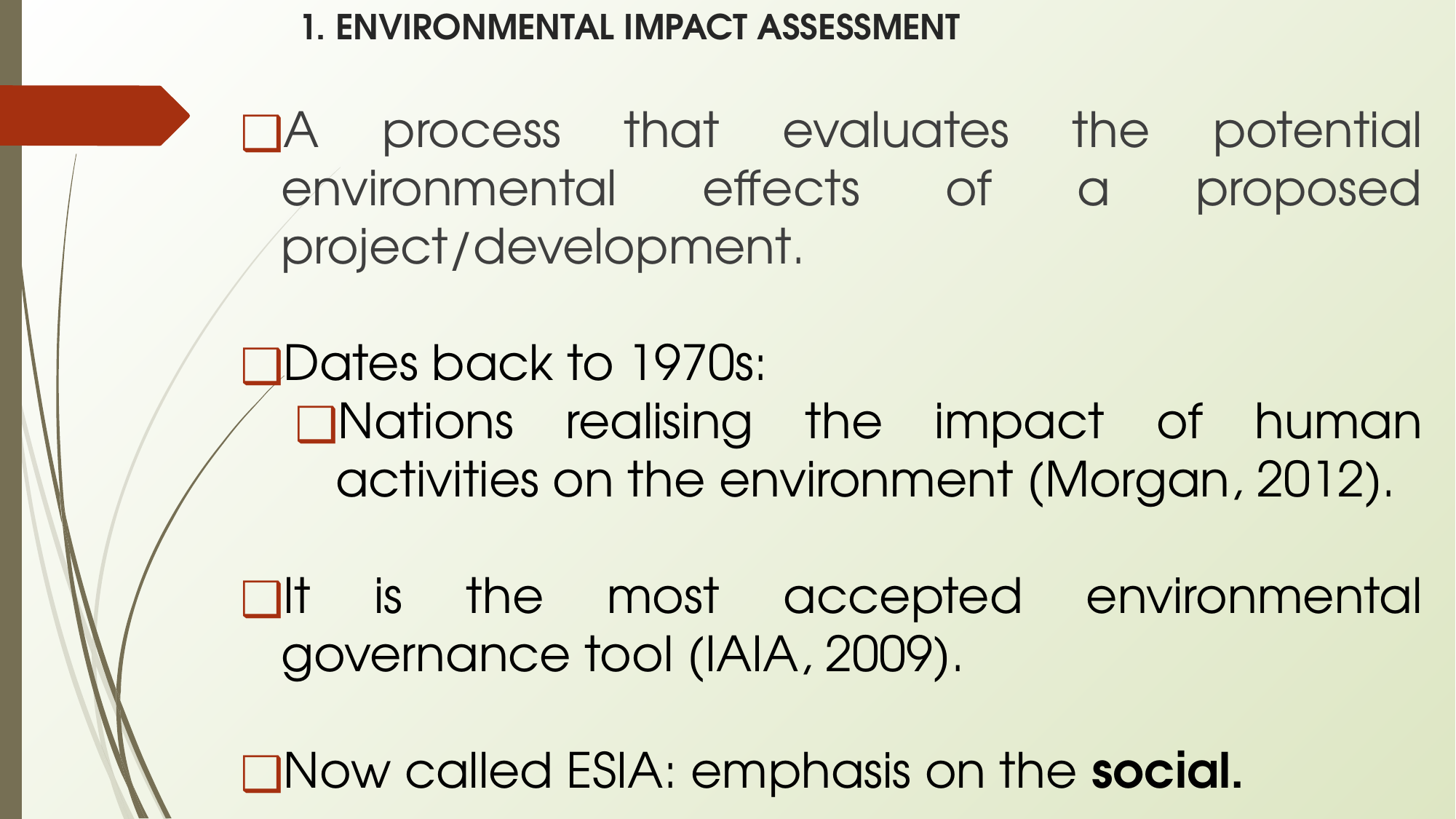

# 1. ENVIRONMENTAL IMPACT ASSESSMENT
A process that evaluates the potential environmental effects of a proposed project/development.

Dates back to 1970s:
Nations realising the impact of human activities on the environment (Morgan, 2012).

It is the most accepted environmental governance tool (IAIA, 2009).

Now called ESIA: emphasis on the social.

4